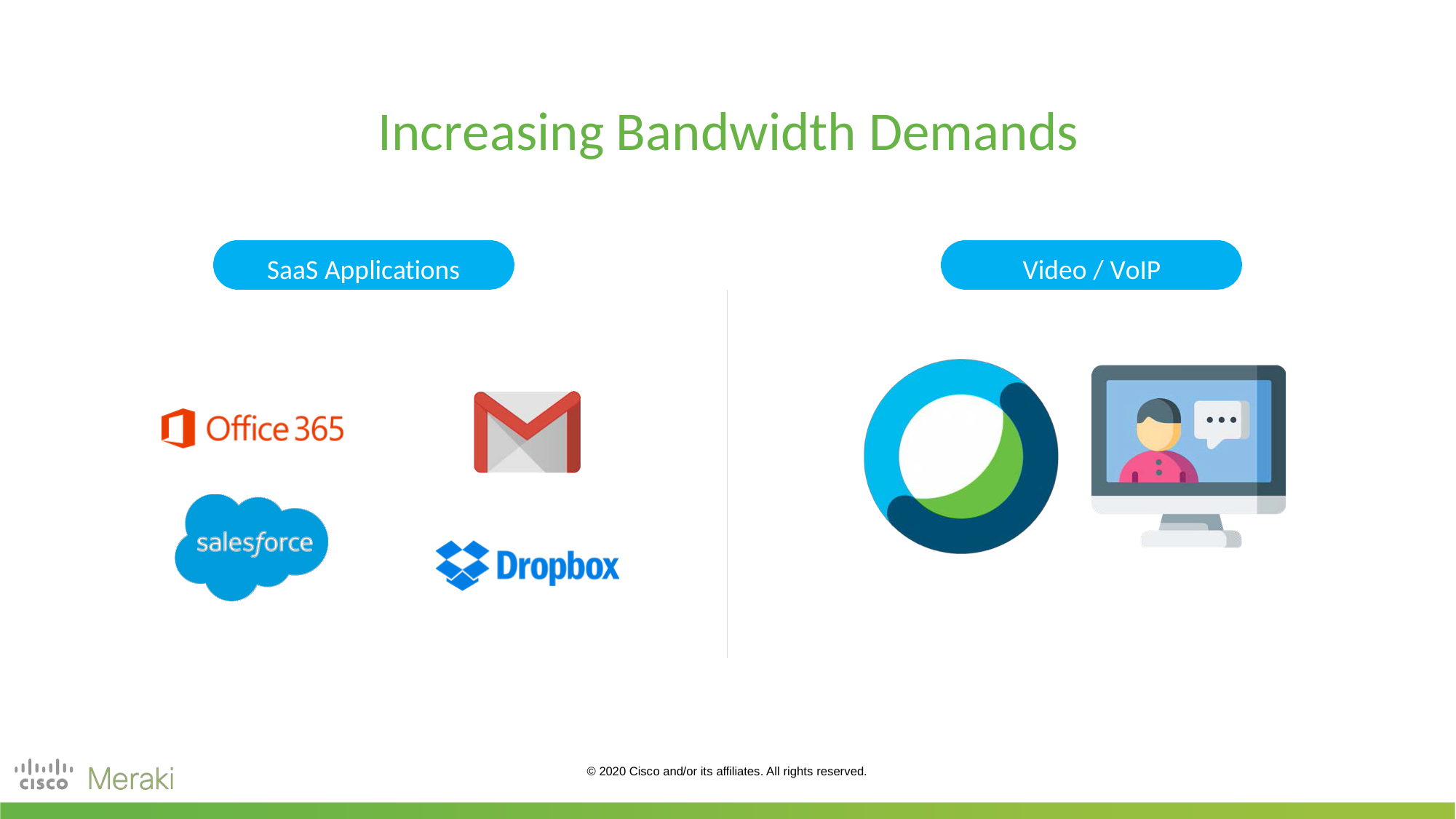

# Increasing Bandwidth Demands

Video / VoIP
SaaS Applications

© 2020 Cisco and/or its affiliates. All rights reserved.